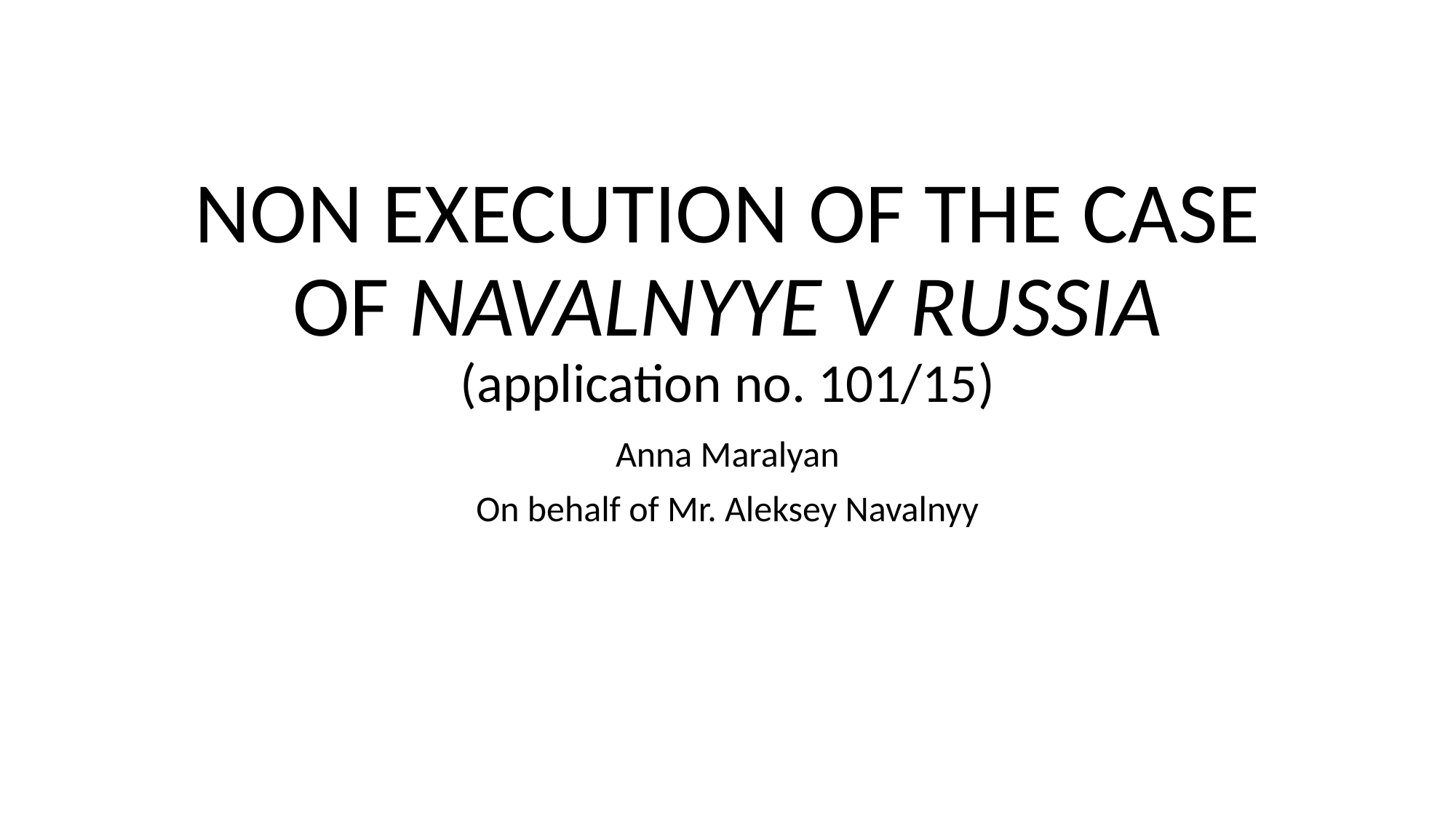

# NON EXECUTION OF THE CASE OF NAVALNYYE V RUSSIA (application no. 101/15)
Anna Maralyan
On behalf of Mr. Aleksey Navalnyy